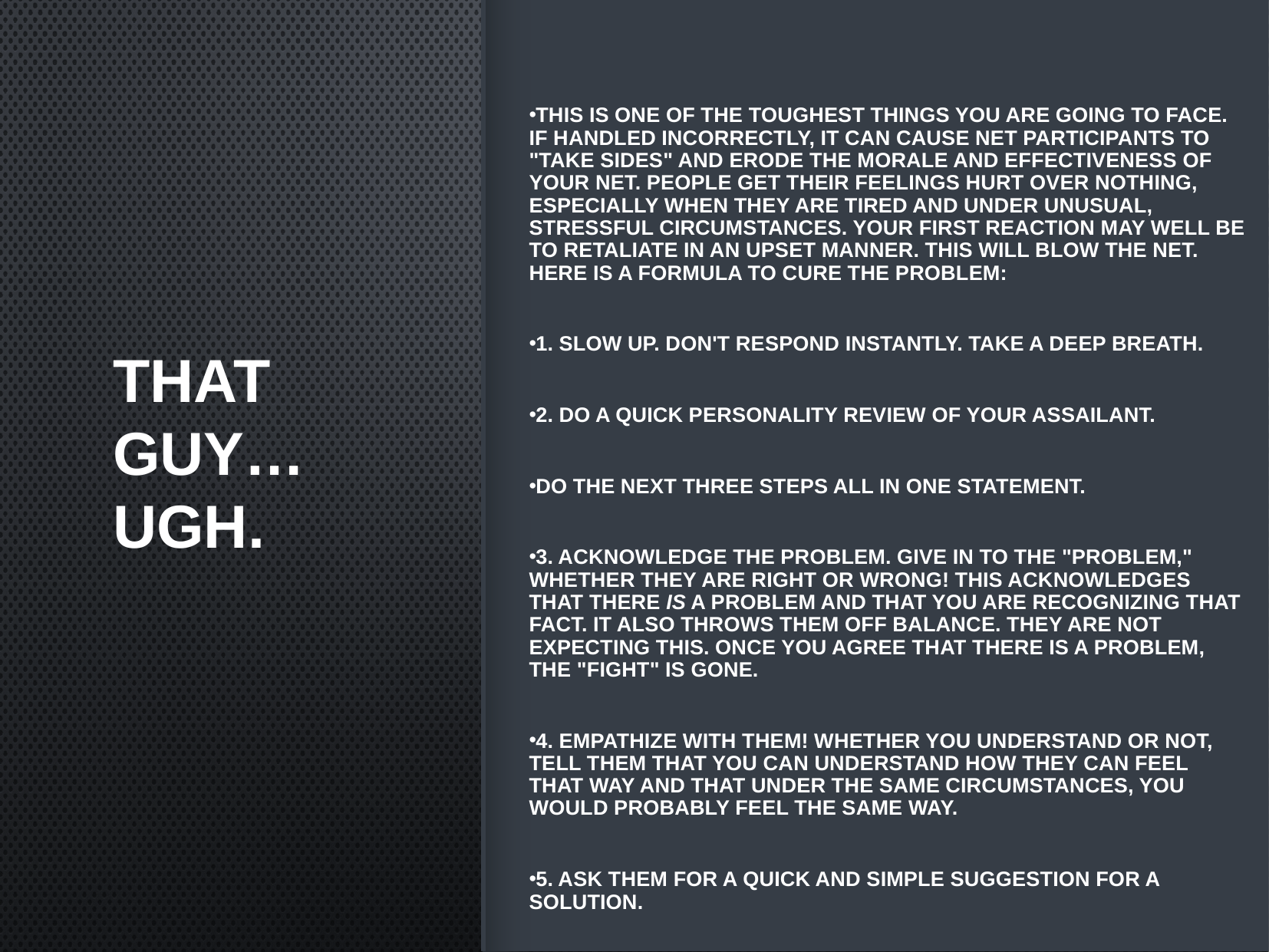

THAT GUY… UGH.
This is one of the toughest things you are going to face. If handled incorrectly, it can cause net participants to "take sides" and erode the morale and effectiveness of your net. People get their feelings hurt over nothing, especially when they are tired and under unusual, stressful circumstances. Your first reaction may well be to retaliate in an upset manner. This will blow the net. Here is a formula to cure the problem:

1. Slow up. Don't respond instantly. Take a deep breath.

2. Do a quick personality review of your assailant.

DO THE NEXT THREE STEPS ALL IN ONE STATEMENT.

3. Acknowledge the problem. Give in to the "Problem," whether they are right or wrong! This acknowledges that there is a problem and that you are recognizing that fact. It also throws them off balance. They are not expecting this. Once you agree that there is a problem, the "fight" is gone.

4. Empathize with them! Whether you understand or not, tell them that you can understand how they can feel that way and that under the same circumstances, you would probably feel the same way.

5. Ask them for a quick and simple suggestion for a solution.